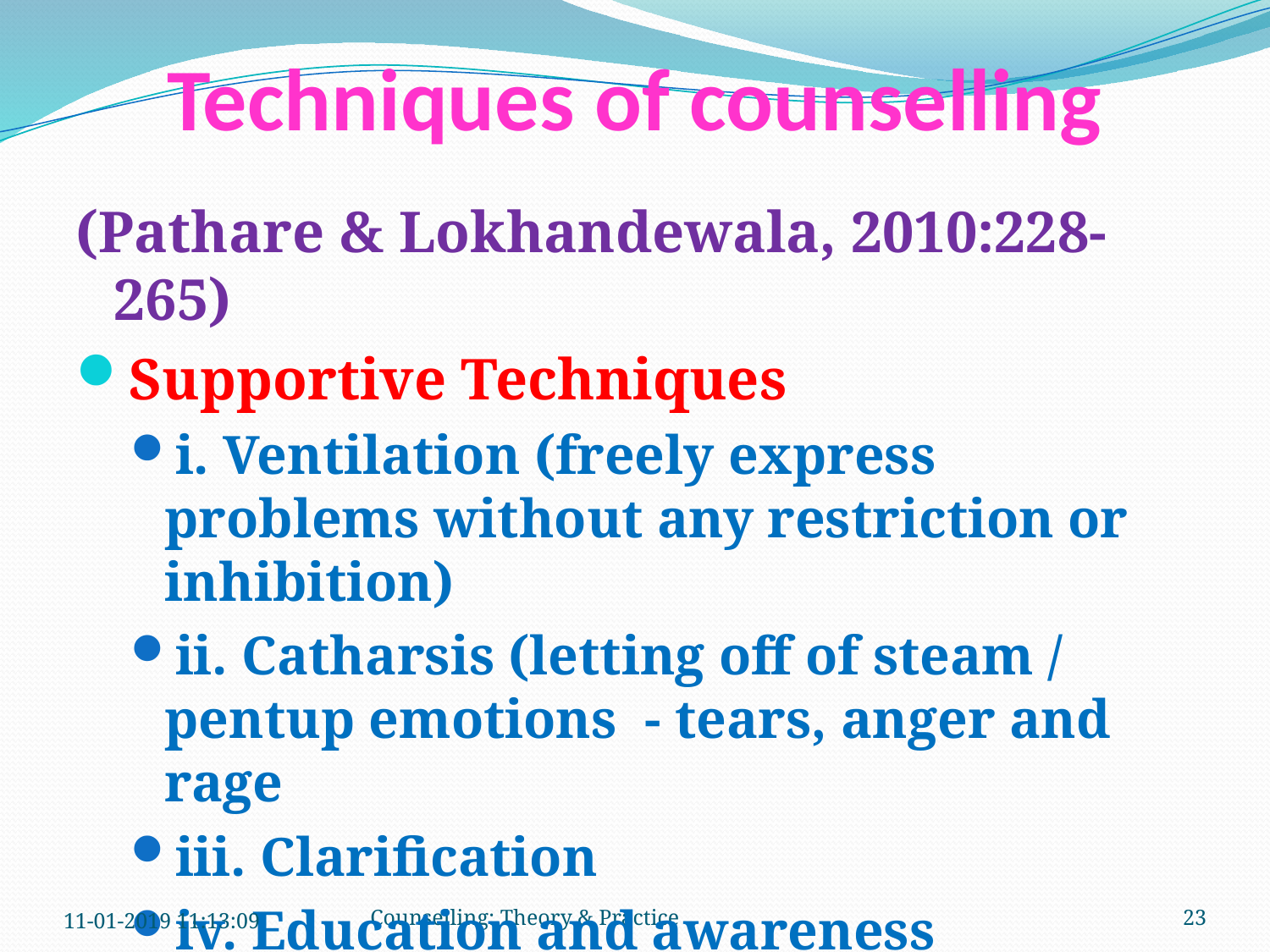

# Techniques of counselling
(Pathare & Lokhandewala, 2010:228-265)
Supportive Techniques
i. Ventilation (freely express problems without any restriction or inhibition)
ii. Catharsis (letting off of steam /  pentup emotions  - tears, anger and rage
iii. Clarification
iv. Education and awareness
v. Guidance and Suggestion

11-01-2019 11:13:09
Counselling: Theory & Practice
23